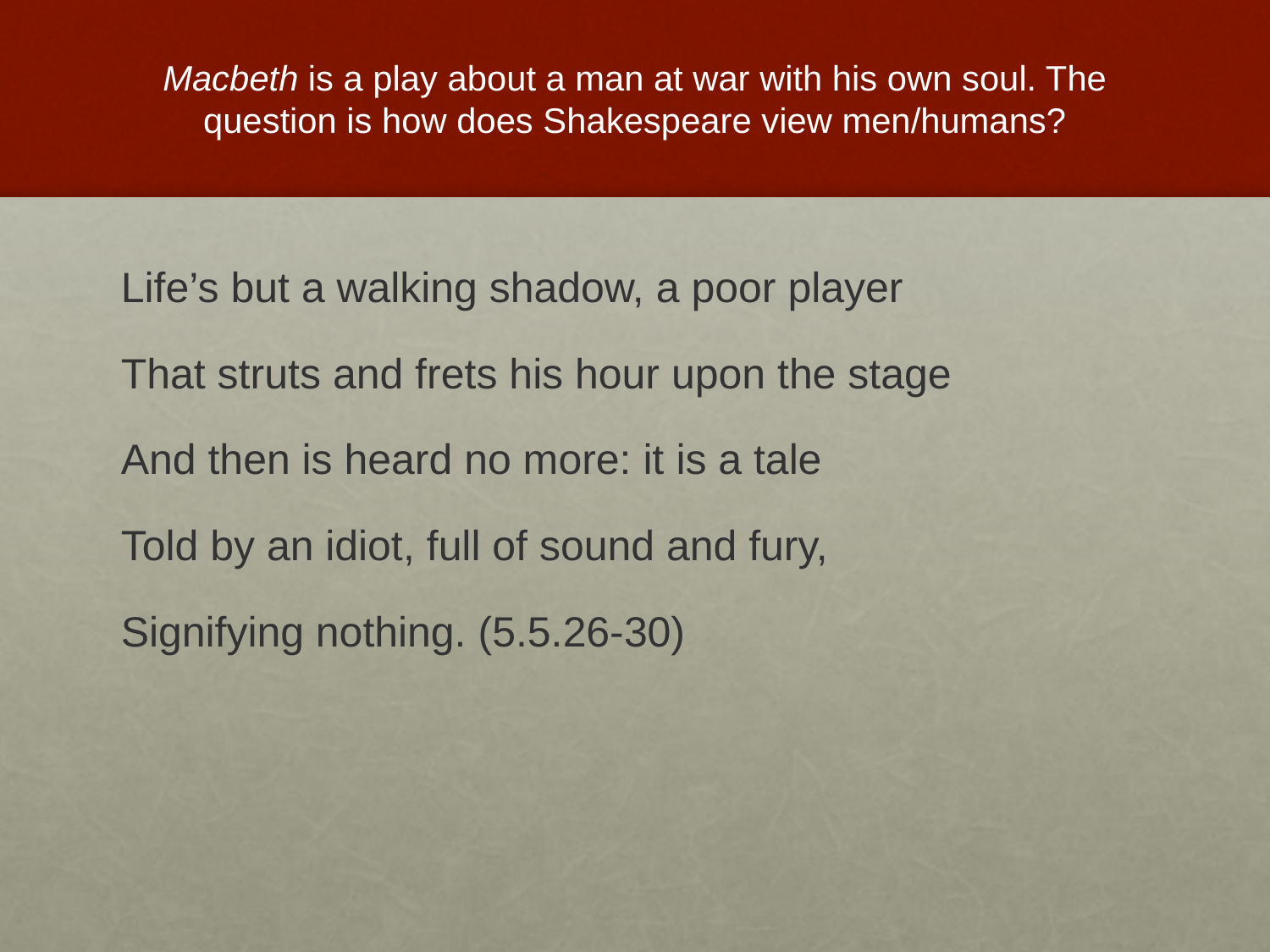

# Macbeth is a play about a man at war with his own soul. The question is how does Shakespeare view men/humans?
Life’s but a walking shadow, a poor player
That struts and frets his hour upon the stage
And then is heard no more: it is a tale
Told by an idiot, full of sound and fury,
Signifying nothing. (5.5.26-30)